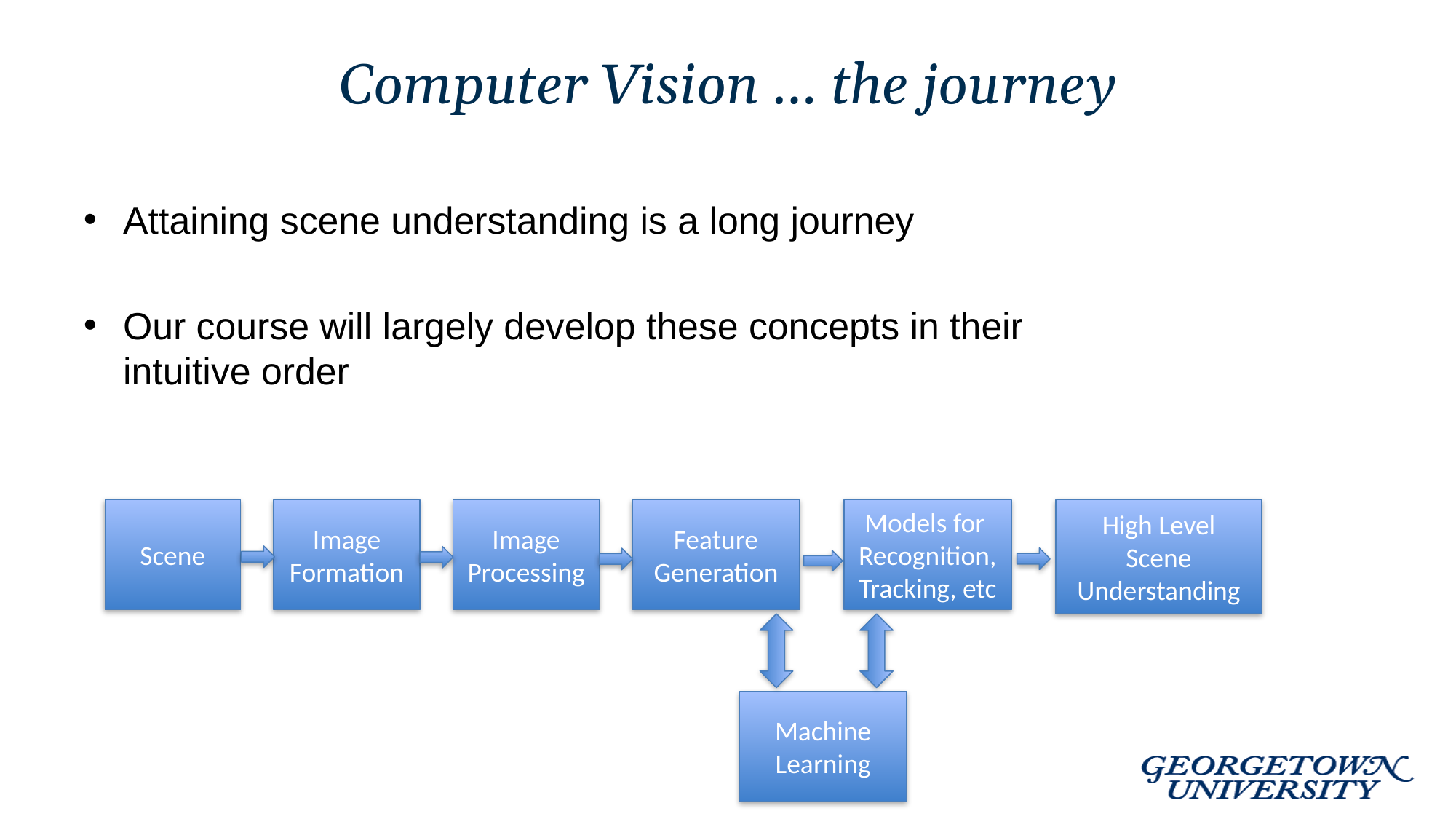

# Computer Vision … the journey
Attaining scene understanding is a long journey

Our course will largely develop these concepts in their intuitive order
Feature Generation
Models for
Recognition,
Tracking, etc
Image Processing
Scene
Image Formation
High Level Scene Understanding

Machine Learning